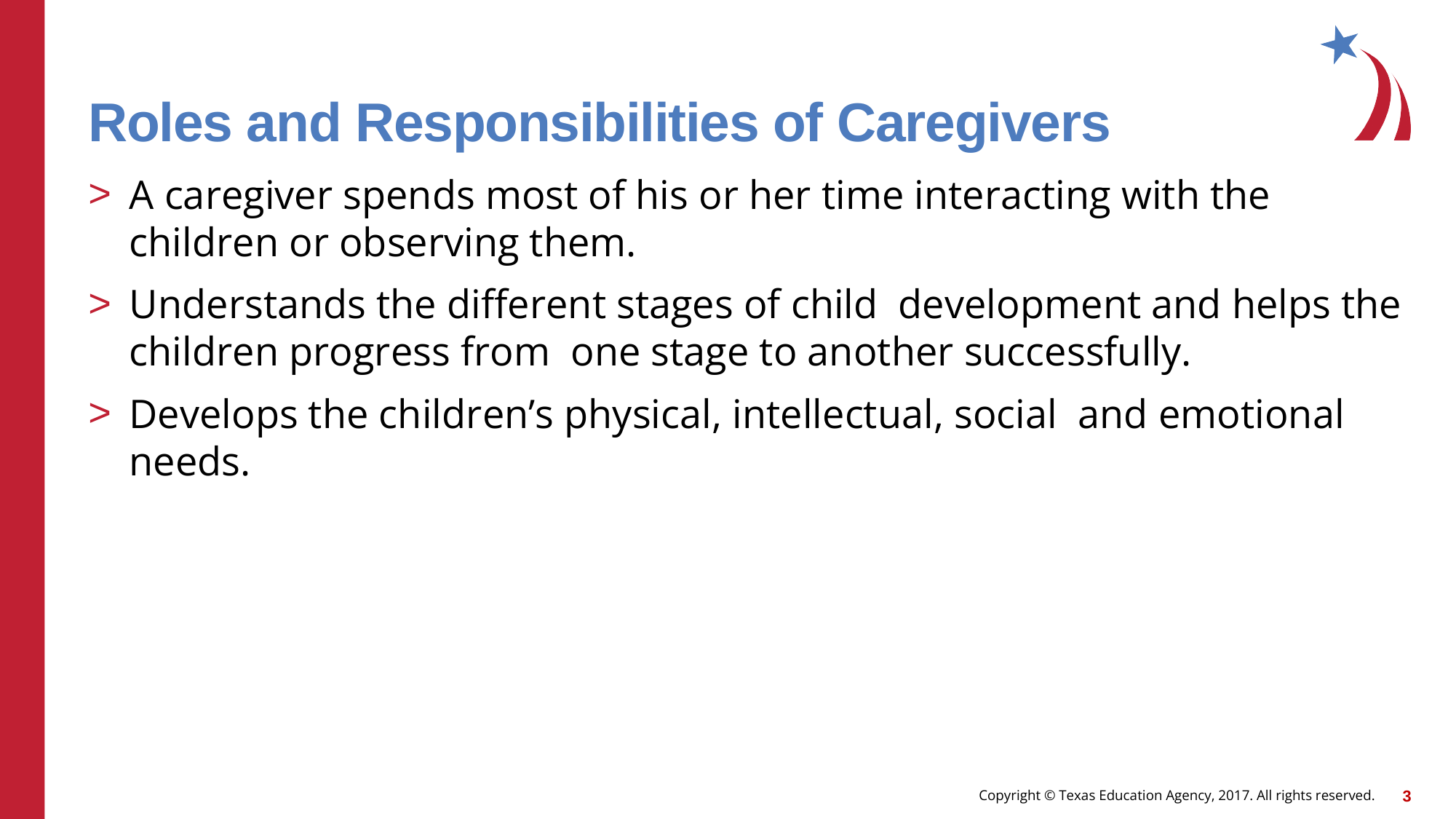

# Roles and Responsibilities of Caregivers
A caregiver spends most of his or her time interacting with the children or observing them.
Understands the different stages of child  development and helps the children progress from  one stage to another successfully.
Develops the children’s physical, intellectual, social  and emotional needs.